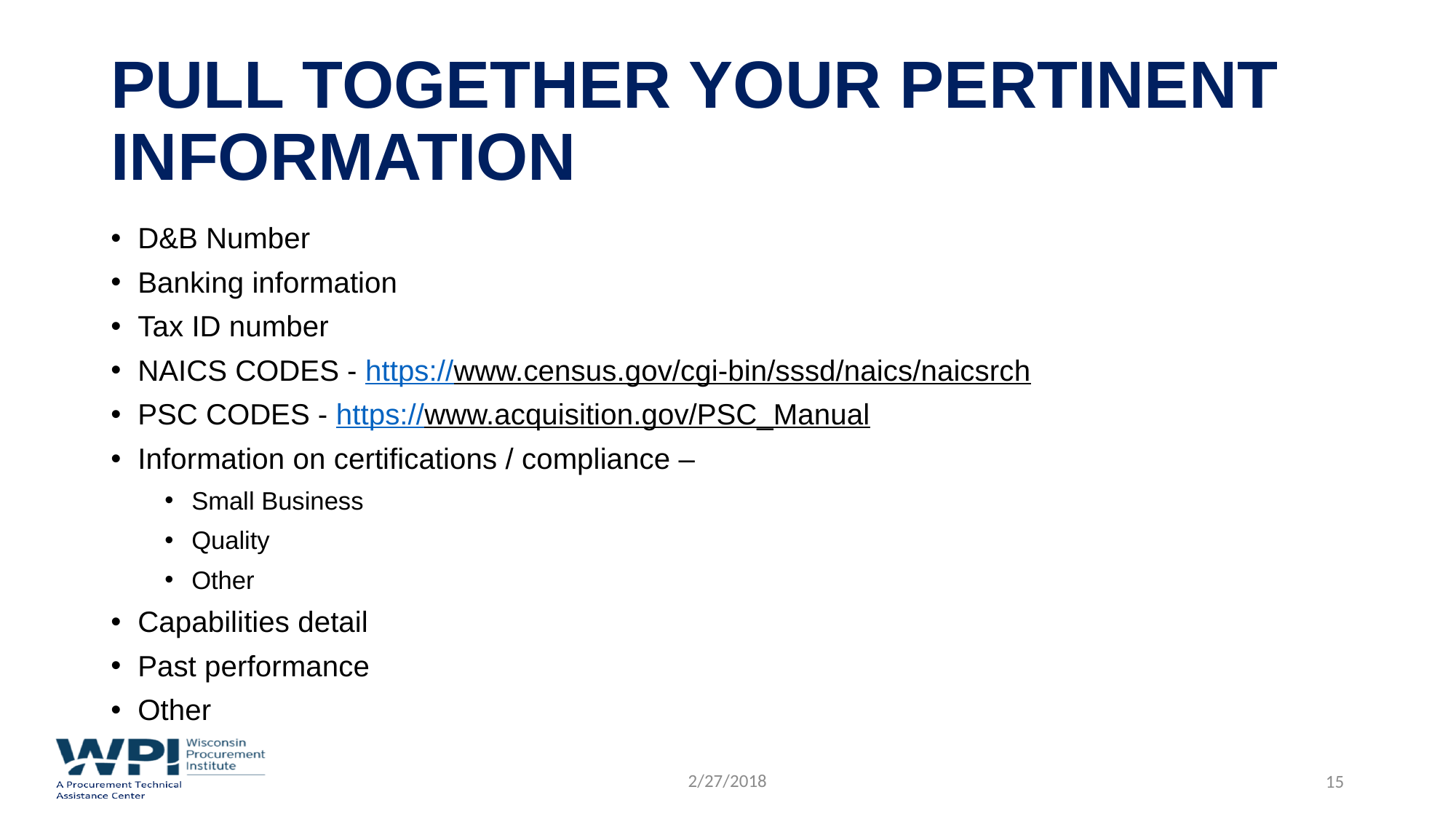

# PULL TOGETHER your pertinent information
D&B Number
Banking information
Tax ID number
NAICS CODES - https://www.census.gov/cgi-bin/sssd/naics/naicsrch
PSC CODES - https://www.acquisition.gov/PSC_Manual
Information on certifications / compliance –
Small Business
Quality
Other
Capabilities detail
Past performance
Other

2/27/2018
15